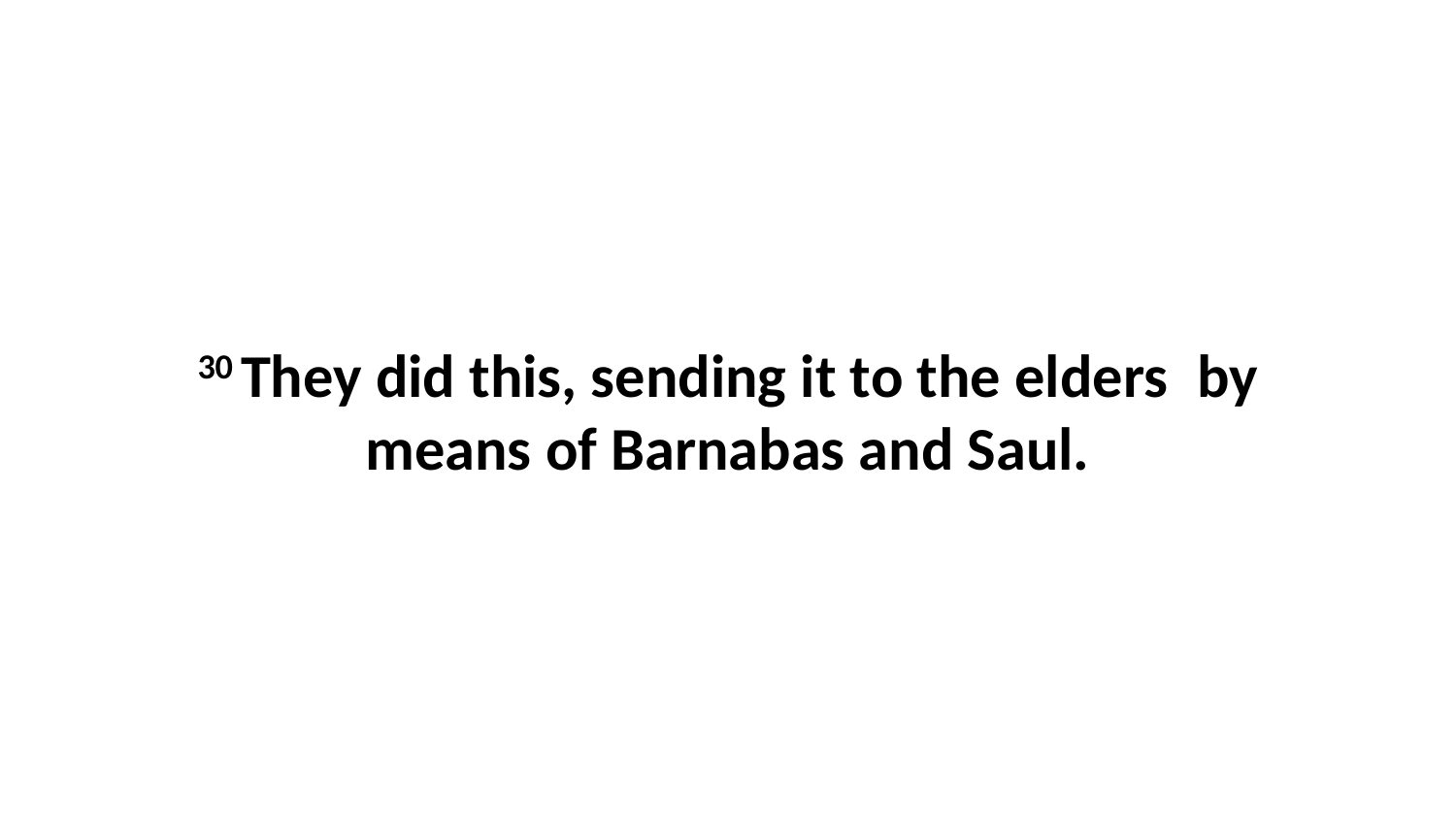

30 They did this, sending it to the elders  by means of Barnabas and Saul.